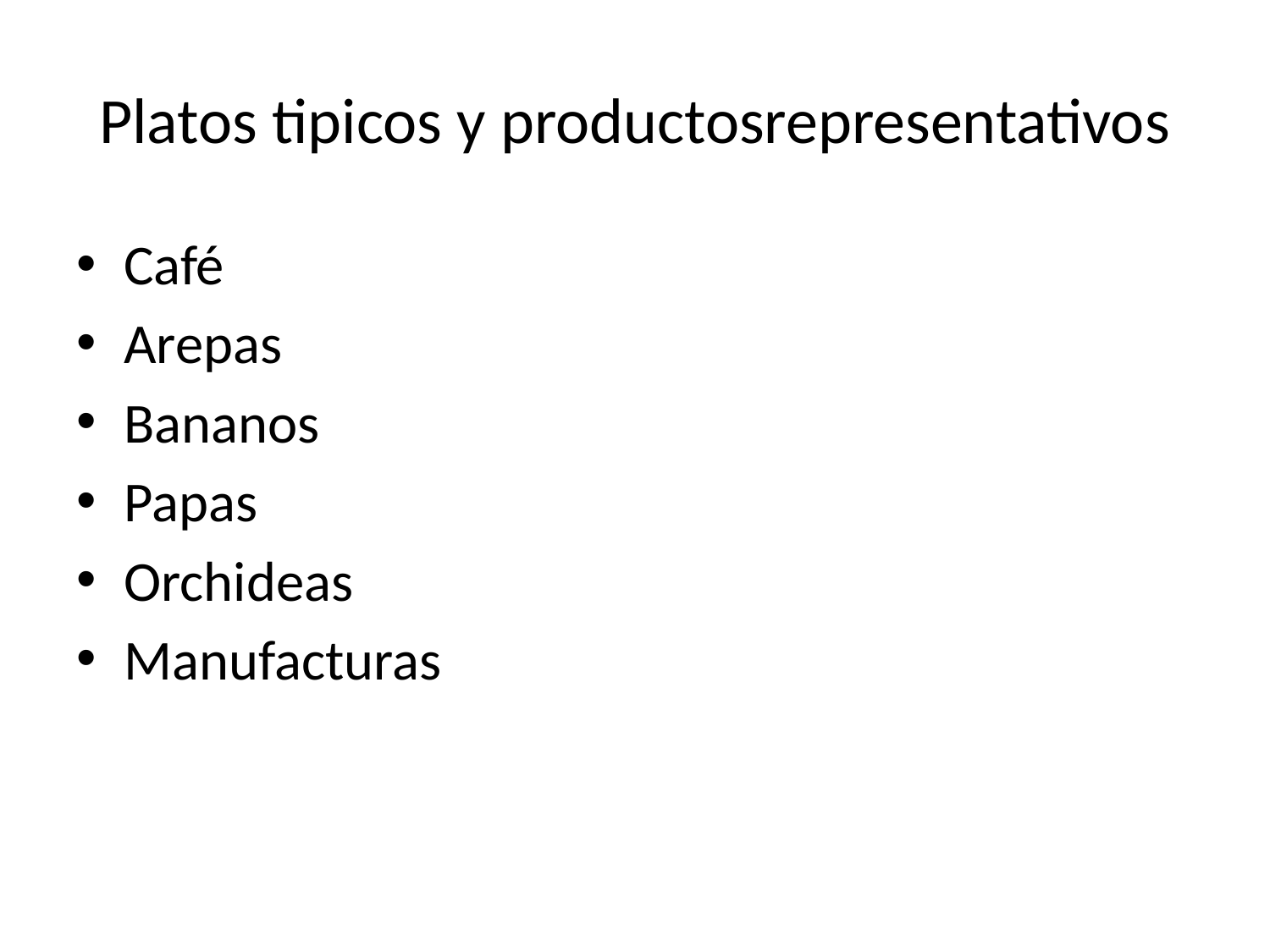

# Platos tipicos y productosrepresentativos
Café
Arepas
Bananos
Papas
Orchideas
Manufacturas